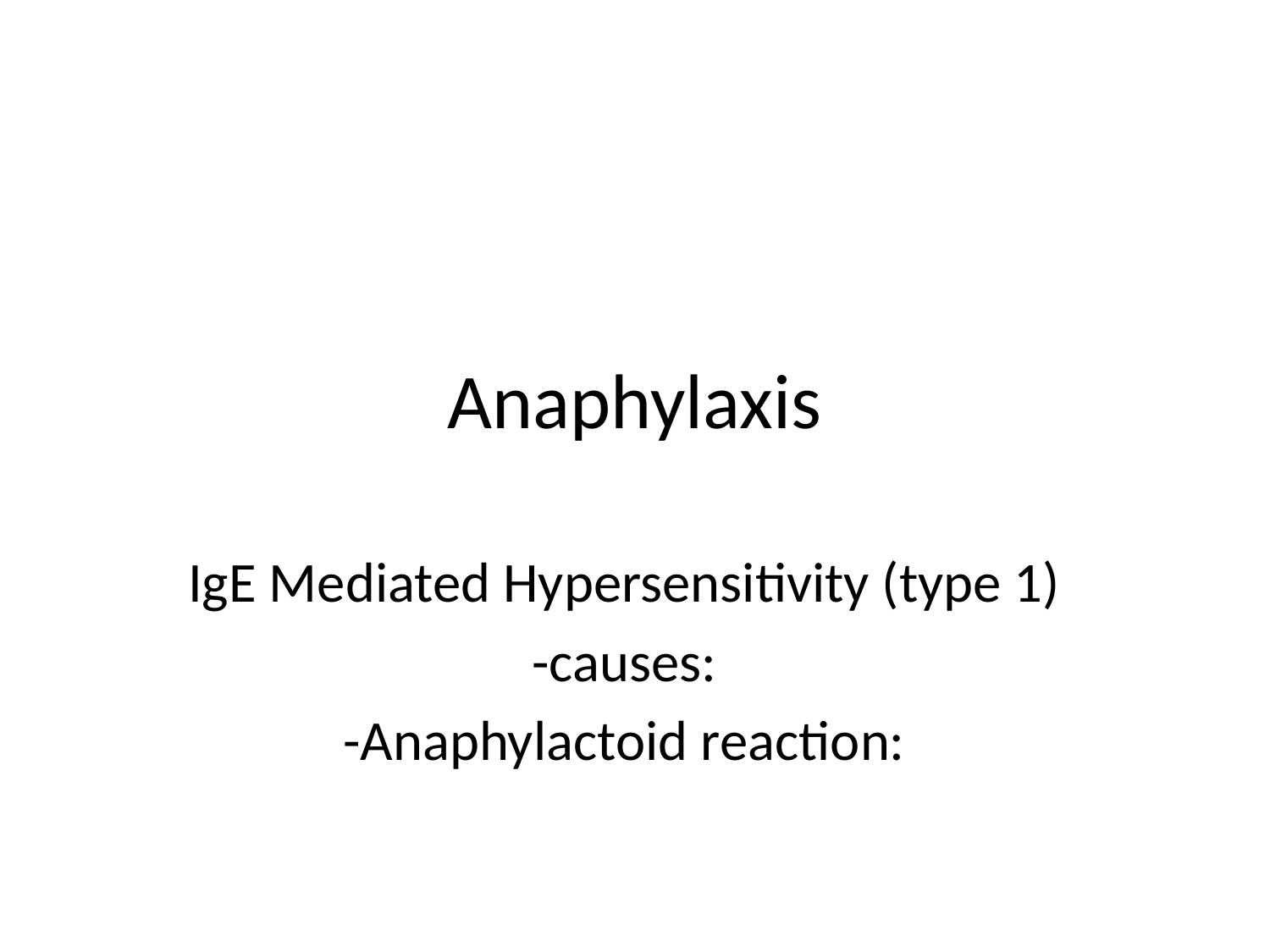

# Anaphylaxis
IgE Mediated Hypersensitivity (type 1)
-causes:
-Anaphylactoid reaction: